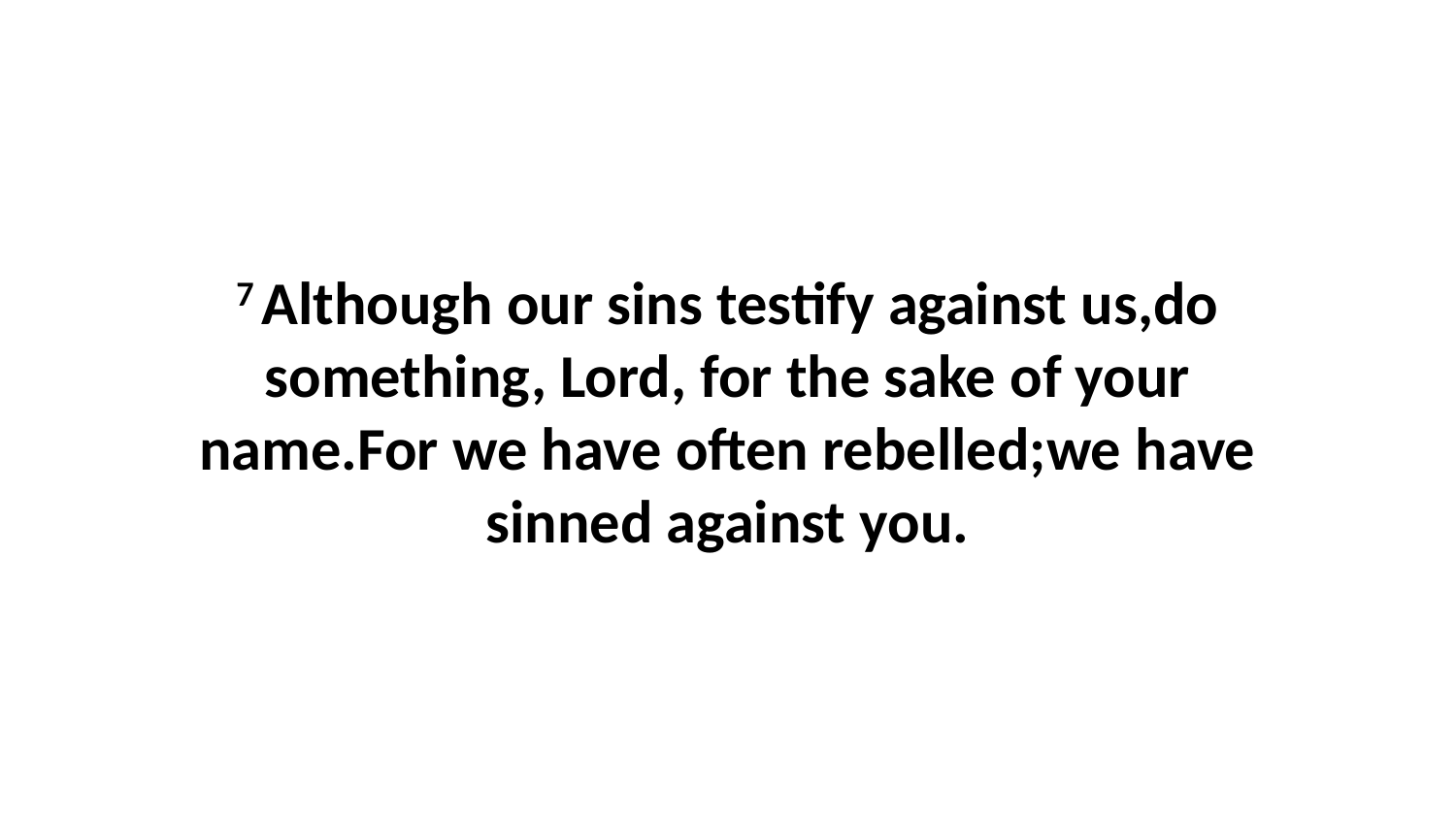

7 Although our sins testify against us,do something, Lord, for the sake of your name.For we have often rebelled;we have sinned against you.